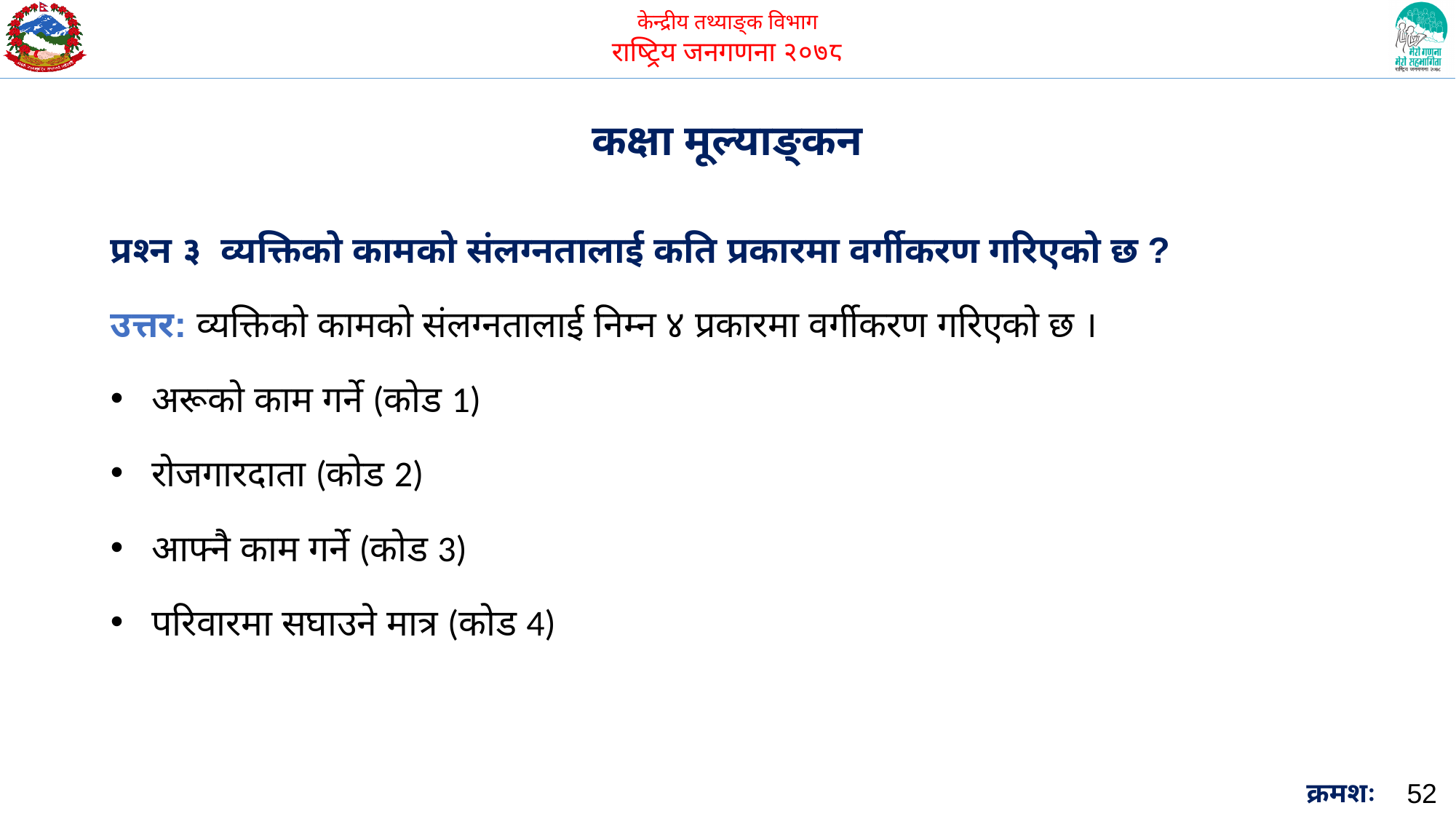

कक्षा मूल्याङ्कन
प्रश्न ३  व्यक्तिको कामको संलग्नतालाई कति प्रकारमा वर्गीकरण गरिएको छ ?
उत्तर: व्यक्तिको कामको संलग्नतालाई निम्न ४ प्रकारमा वर्गीकरण गरिएको छ ।
अरूको काम गर्ने (कोड 1)
रोजगारदाता (कोड 2)
आफ्नै काम गर्ने (कोड 3)
परिवारमा सघाउने मात्र (कोड 4)
क्रमशः
52